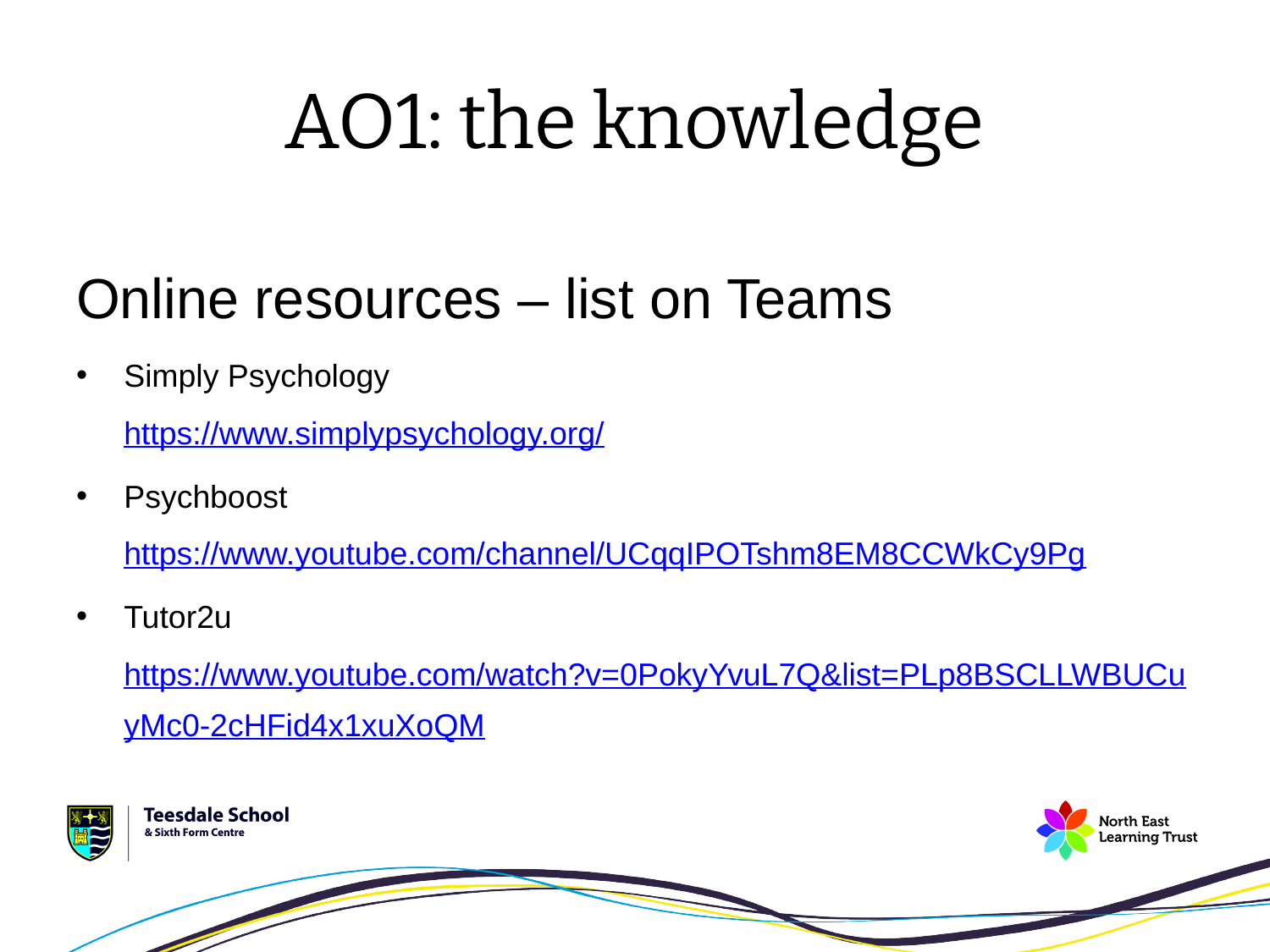

# AO1: the knowledge
Online resources – list on Teams
Simply Psychology
https://www.simplypsychology.org/
Psychboost
https://www.youtube.com/channel/UCqqIPOTshm8EM8CCWkCy9Pg
Tutor2u https://www.youtube.com/watch?v=0PokyYvuL7Q&list=PLp8BSCLLWBUCuyMc0-2cHFid4x1xuXoQM